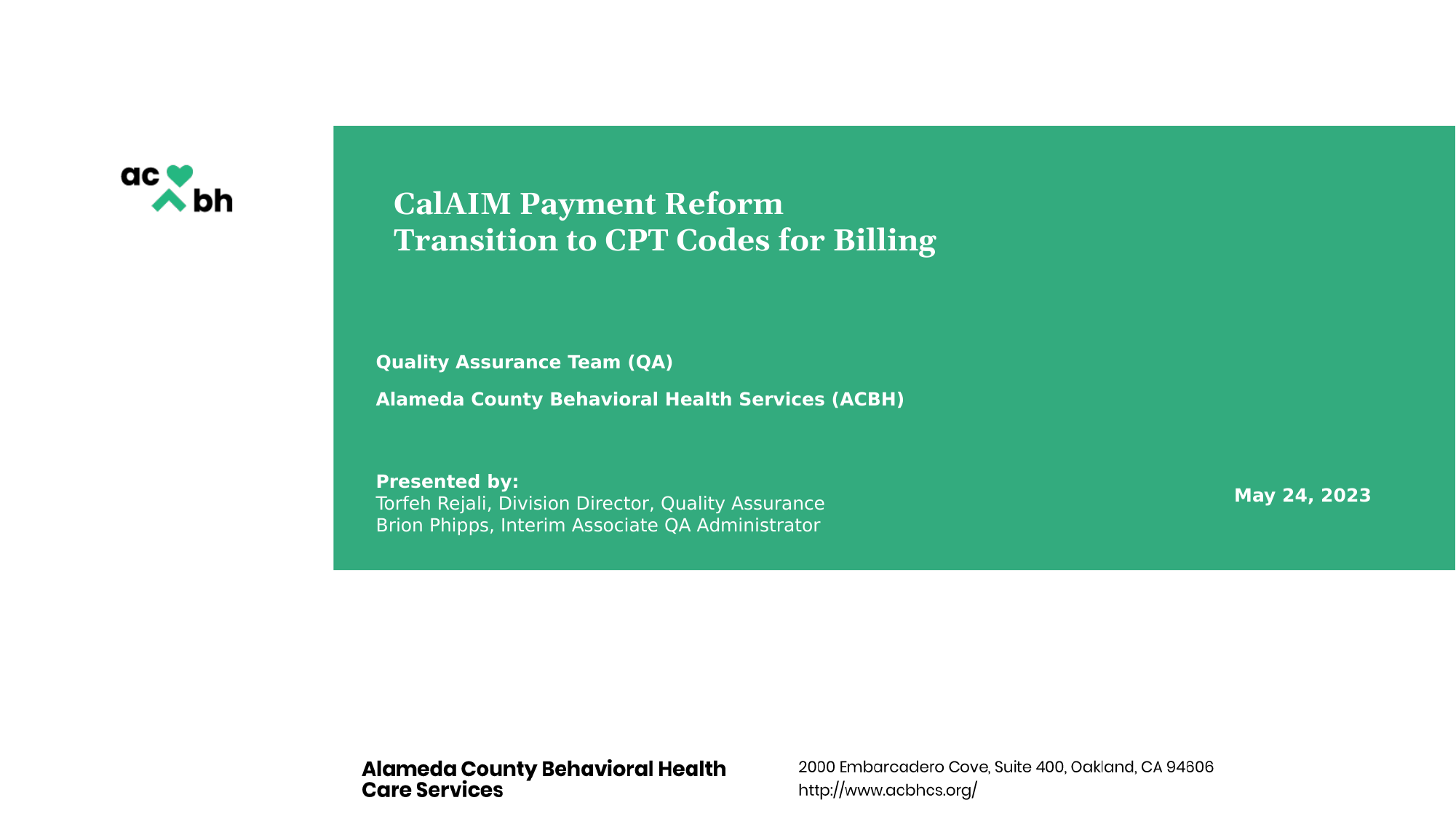

# CalAIM Payment Reform Transition to CPT Codes for Billing
Quality Assurance Team (QA)
Alameda County Behavioral Health Services (ACBH)

Presented by:
Torfeh Rejali, Division Director, Quality Assurance
Brion Phipps, Interim Associate QA Administrator

May 24, 2023